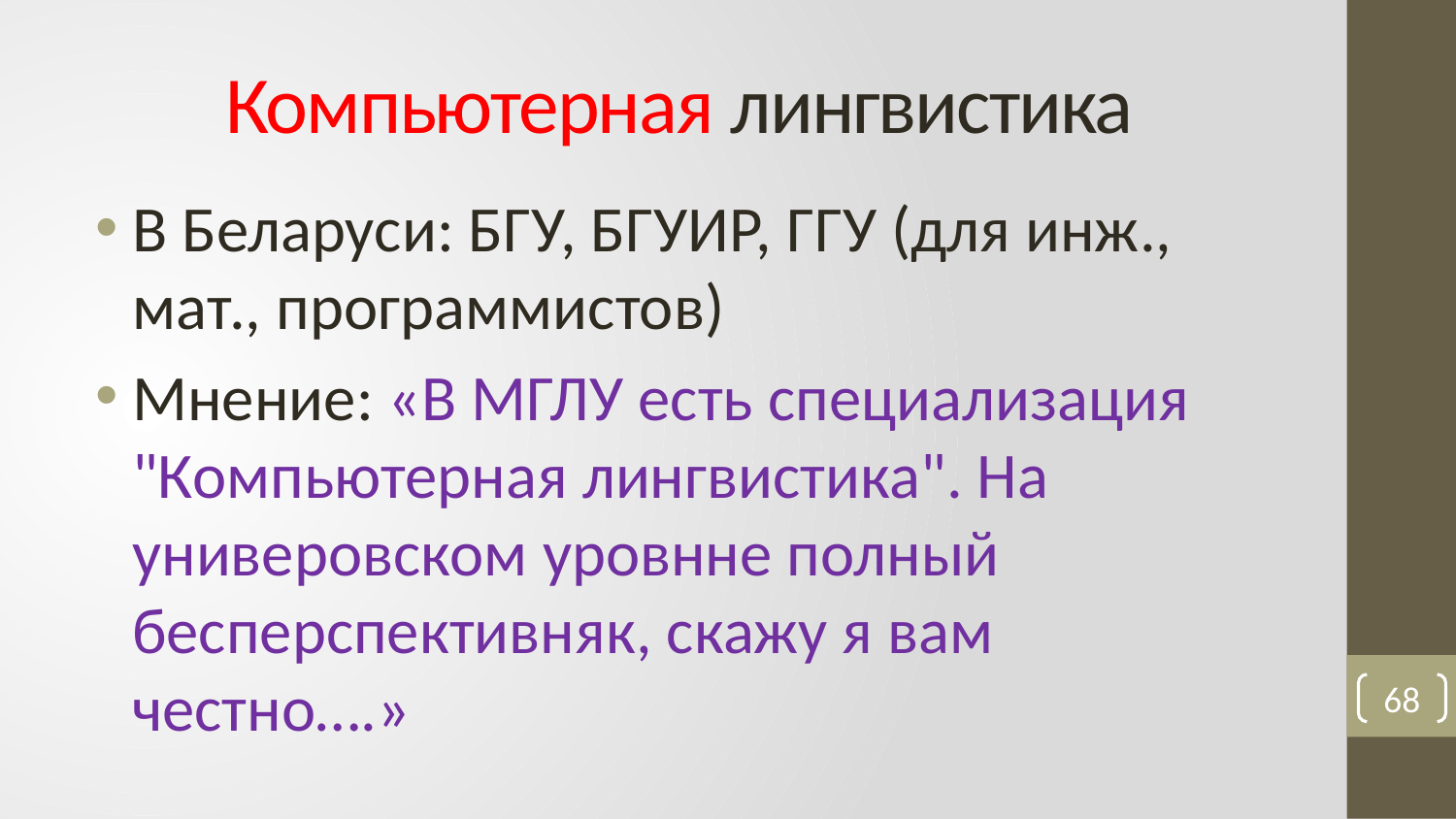

# Компьютерная лингвистика
В Беларуси: БГУ, БГУИР, ГГУ (для инж., мат., программистов)
Мнение: «В МГЛУ есть специализация "Компьютерная лингвистика". На универовском уровнне полный бесперспективняк, скажу я вам честно….»

68